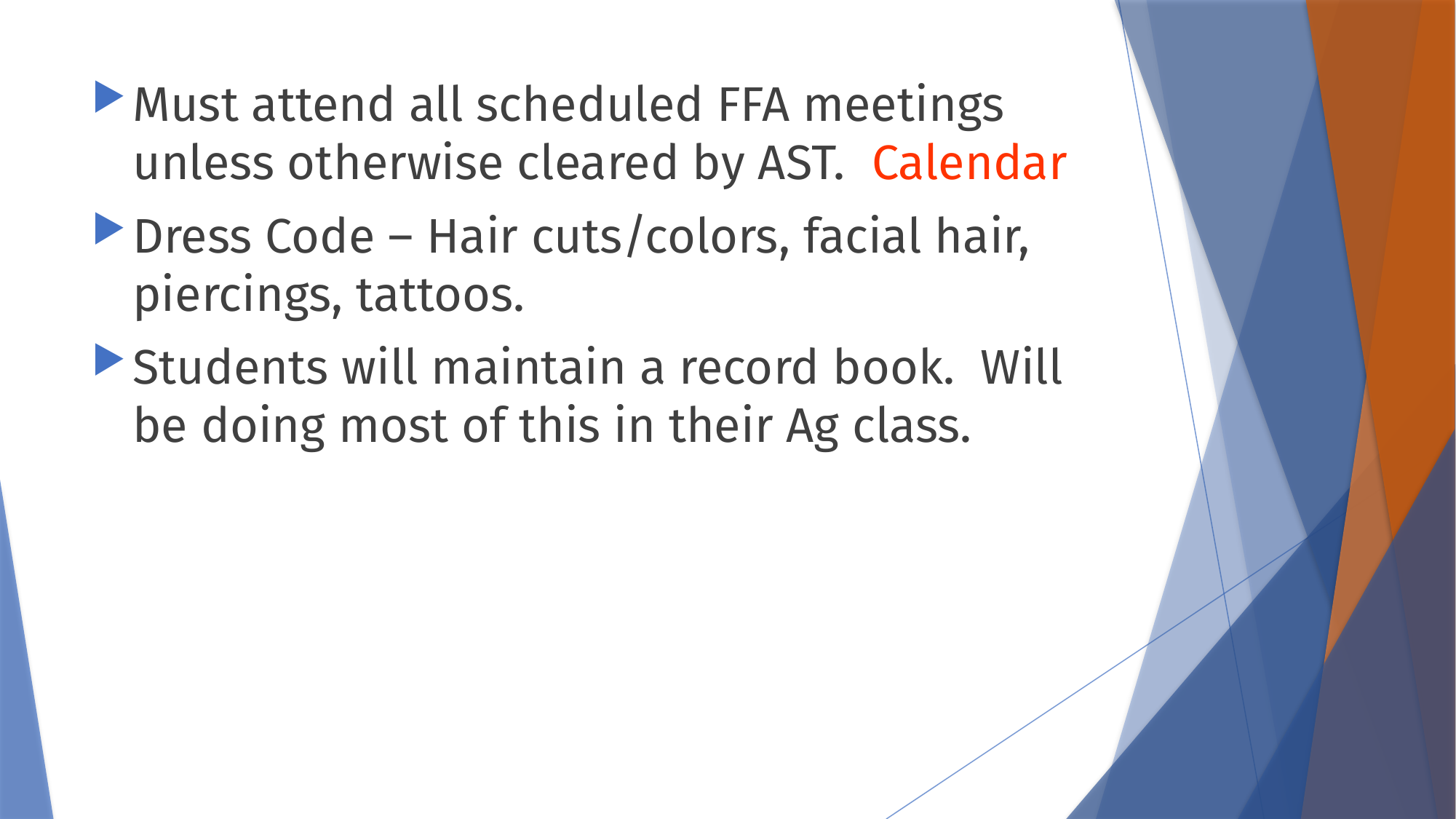

Must attend all scheduled FFA meetings unless otherwise cleared by AST.  Calendar
Dress Code – Hair cuts/colors, facial hair, piercings, tattoos.
Students will maintain a record book.  Will be doing most of this in their Ag class.